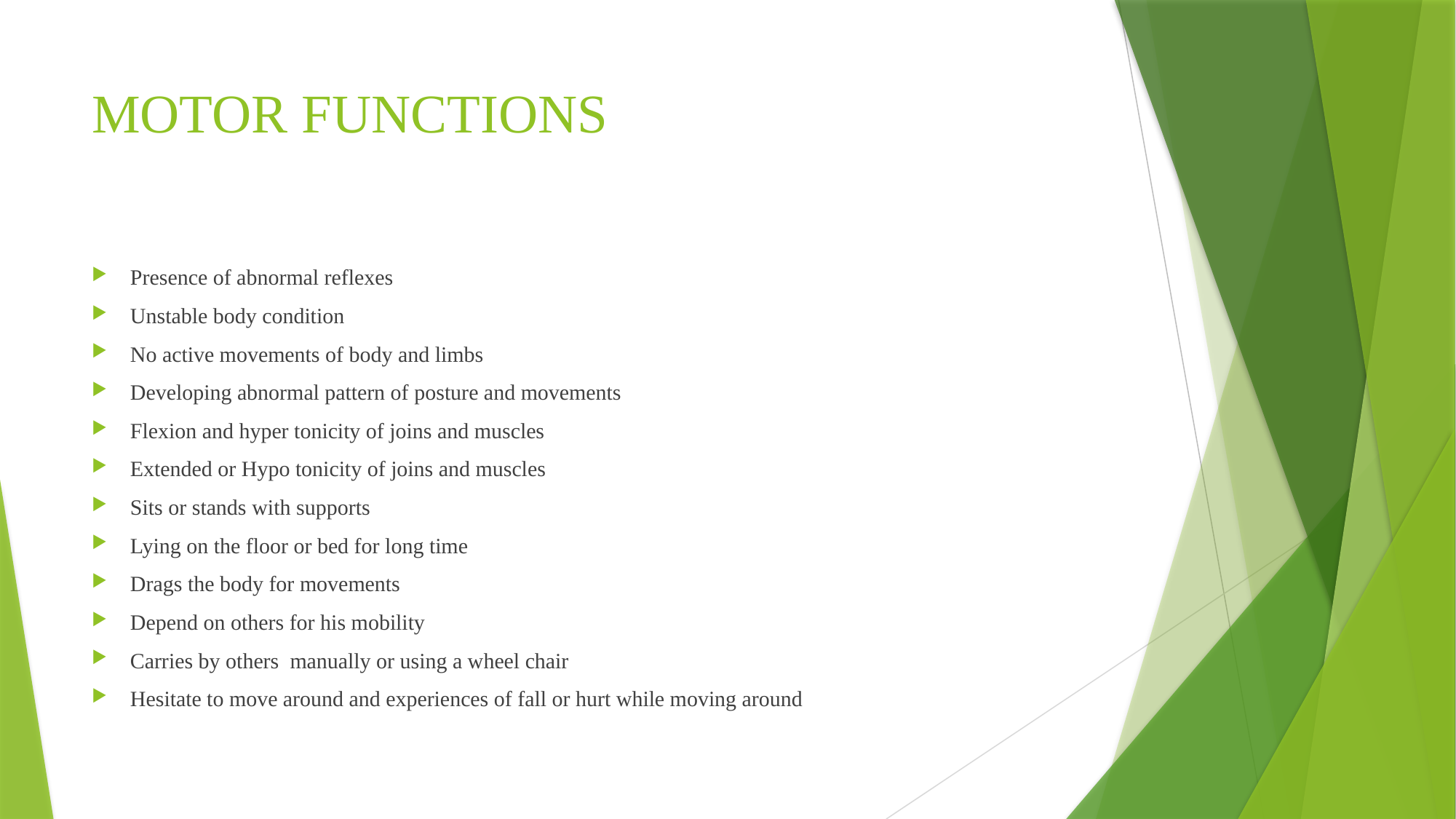

# MOTOR FUNCTIONS
Presence of abnormal reflexes
Unstable body condition
No active movements of body and limbs
Developing abnormal pattern of posture and movements
Flexion and hyper tonicity of joins and muscles
Extended or Hypo tonicity of joins and muscles
Sits or stands with supports
Lying on the floor or bed for long time
Drags the body for movements
Depend on others for his mobility
Carries by others  manually or using a wheel chair
Hesitate to move around and experiences of fall or hurt while moving around